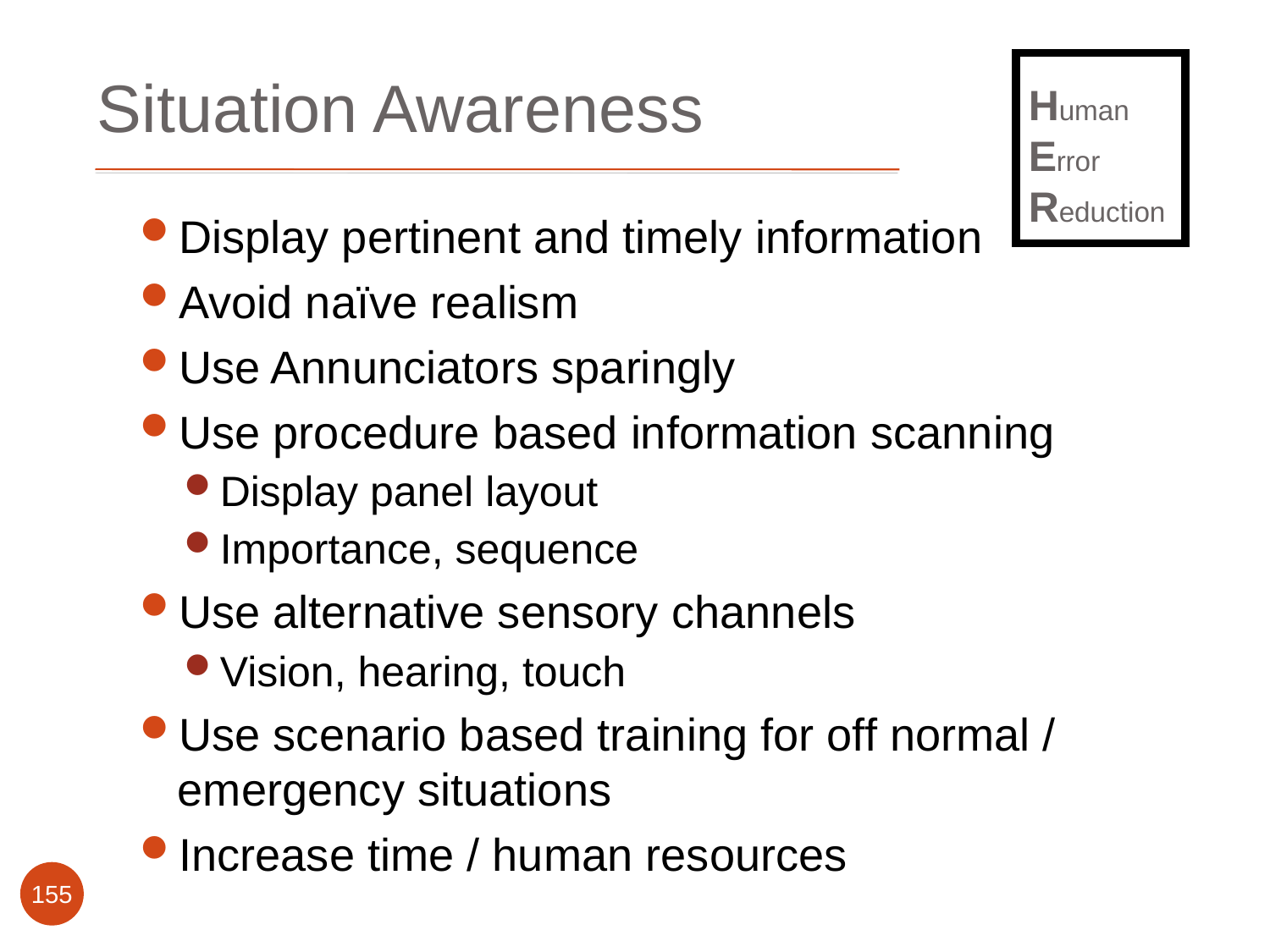

Human
Error
Reduction
# Situation Awareness
Display pertinent and timely information
Avoid naïve realism
Use Annunciators sparingly
Use procedure based information scanning
Display panel layout
Importance, sequence
Use alternative sensory channels
Vision, hearing, touch
Use scenario based training for off normal / emergency situations
Increase time / human resources
155